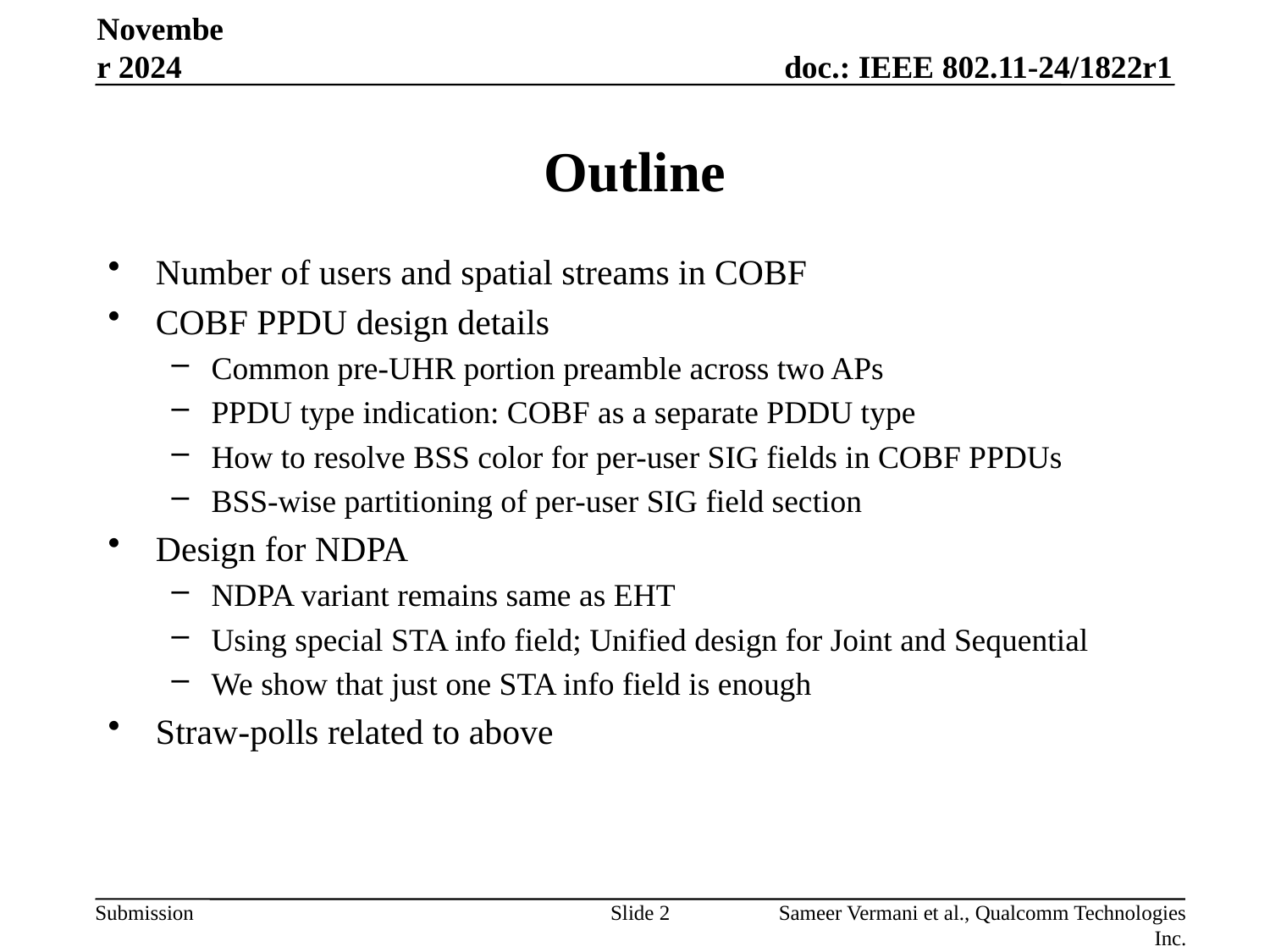

November 2024
# Outline
Number of users and spatial streams in COBF
COBF PPDU design details
Common pre-UHR portion preamble across two APs
PPDU type indication: COBF as a separate PDDU type
How to resolve BSS color for per-user SIG fields in COBF PPDUs
BSS-wise partitioning of per-user SIG field section
Design for NDPA
NDPA variant remains same as EHT
Using special STA info field; Unified design for Joint and Sequential
We show that just one STA info field is enough
Straw-polls related to above

Slide 2
Sameer Vermani et al., Qualcomm Technologies Inc.